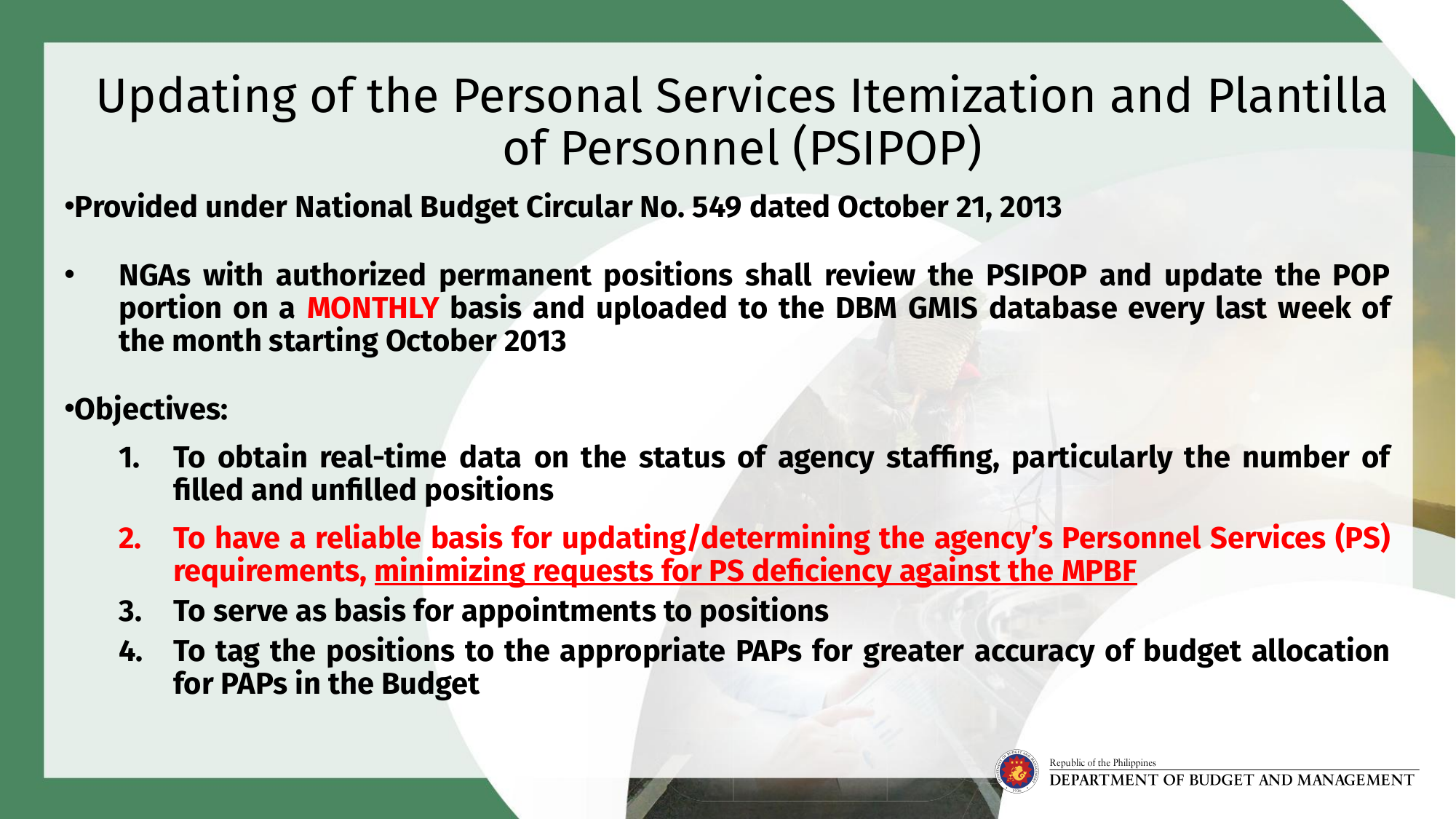

# Updating of the Personal Services Itemization and Plantilla of Personnel (PSIPOP)
Provided under National Budget Circular No. 549 dated October 21, 2013

NGAs with authorized permanent positions shall review the PSIPOP and update the POP portion on a MONTHLY basis and uploaded to the DBM GMIS database every last week of the month starting October 2013

Objectives:
To obtain real-time data on the status of agency staffing, particularly the number of filled and unfilled positions
To have a reliable basis for updating/determining the agency’s Personnel Services (PS) requirements, minimizing requests for PS deficiency against the MPBF
To serve as basis for appointments to positions
To tag the positions to the appropriate PAPs for greater accuracy of budget allocation for PAPs in the Budget